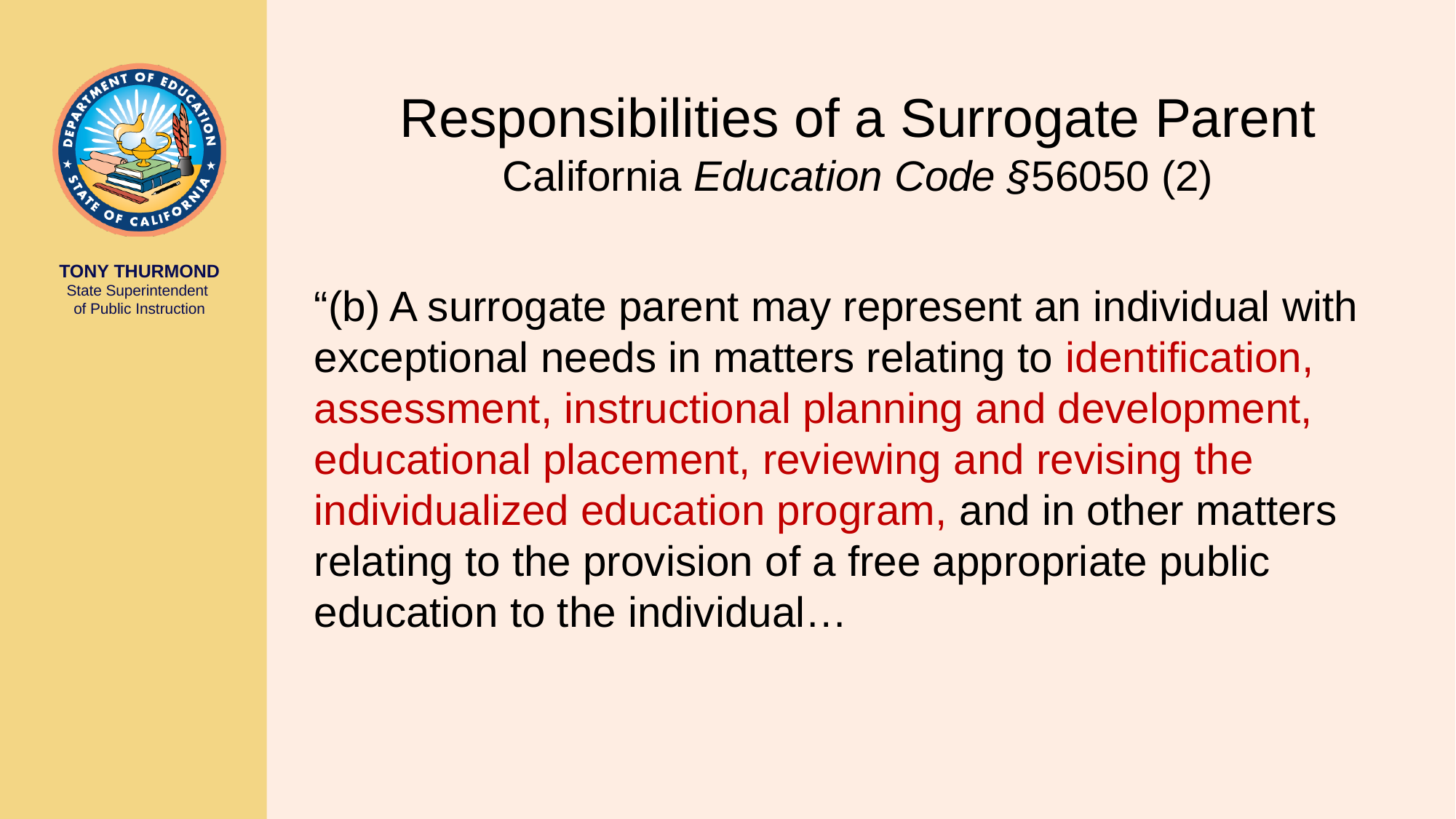

# Responsibilities of a Surrogate Parent California Education Code §56050 (2)
“(b) A surrogate parent may represent an individual with exceptional needs in matters relating to identification, assessment, instructional planning and development, educational placement, reviewing and revising the individualized education program, and in other matters relating to the provision of a free appropriate public education to the individual…